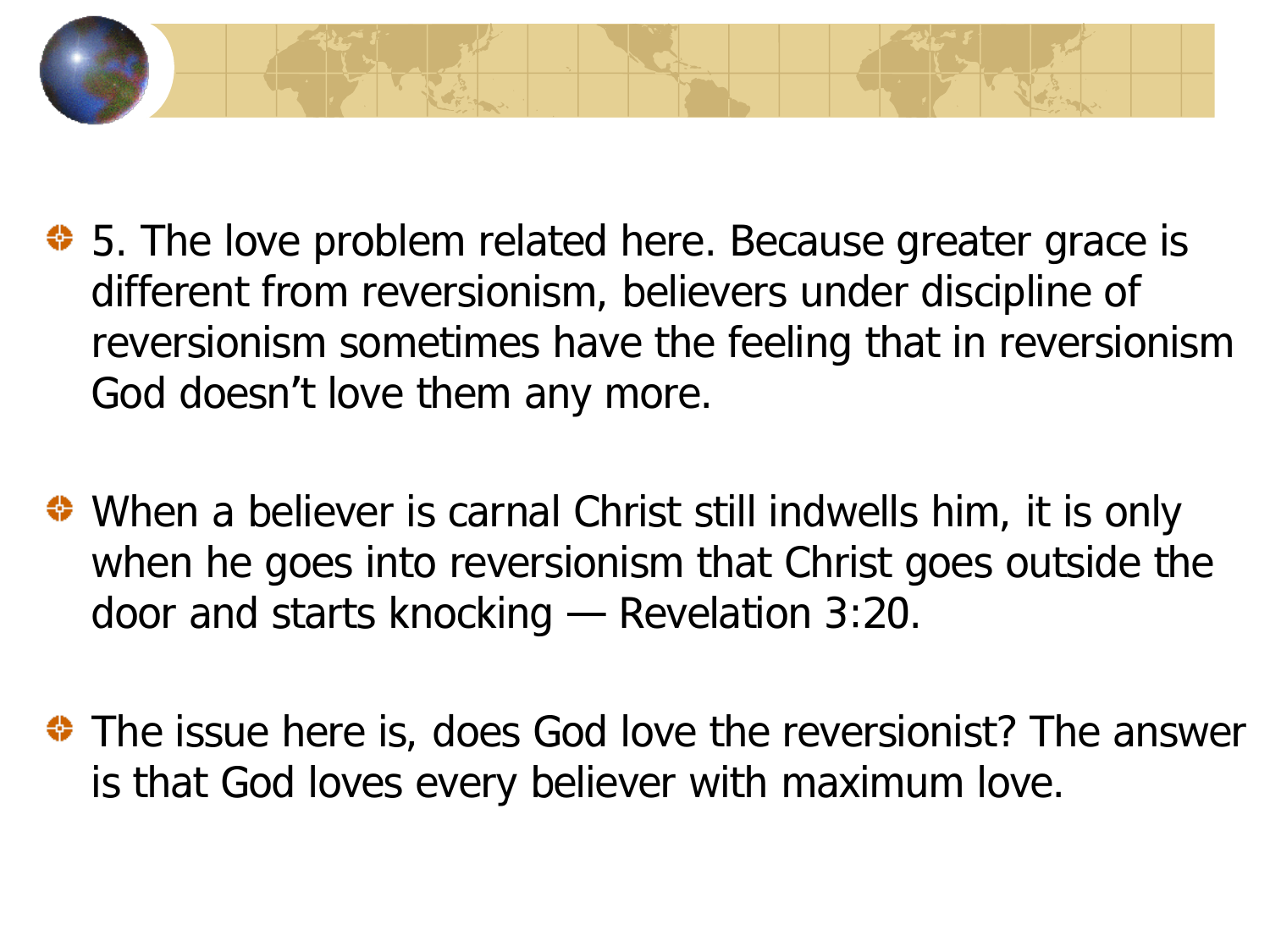

5. The love problem related here. Because greater grace is different from reversionism, believers under discipline of reversionism sometimes have the feeling that in reversionism God doesn’t love them any more.

When a believer is carnal Christ still indwells him, it is only when he goes into reversionism that Christ goes outside the door and starts knocking — Revelation 3:20.

The issue here is, does God love the reversionist? The answer is that God loves every believer with maximum love.